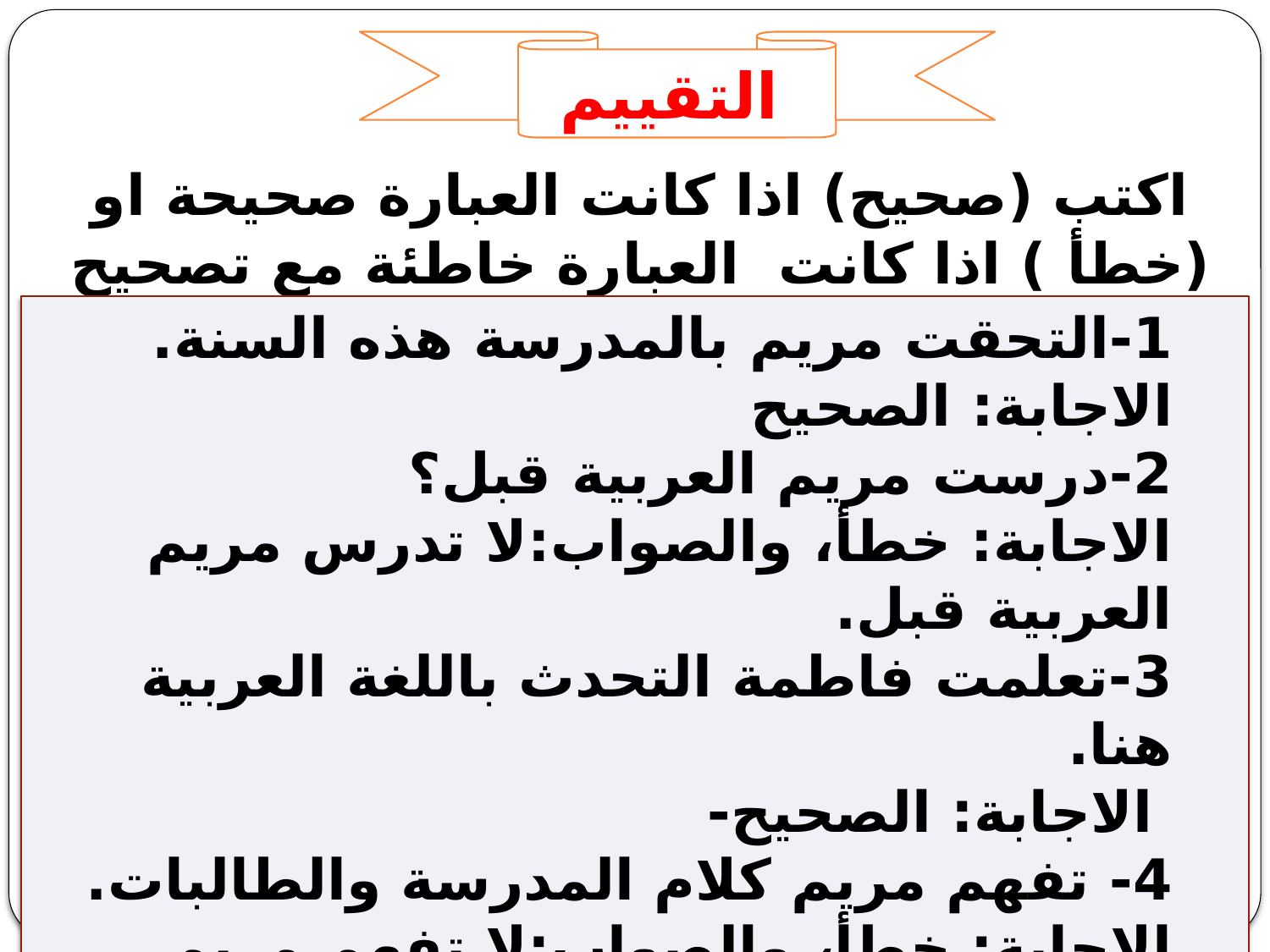

التقييم
اكتب (صحيح) اذا كانت العبارة صحيحة او (خطأ ) اذا كانت  العبارة خاطئة مع تصحيح الخطاء.
1-التحقت مريم بالمدرسة هذه السنة.
الاجابة: الصحيح
2-درست مريم العربية قبل؟
الاجابة: خطأ، والصواب:لا تدرس مريم العربية قبل.
3-تعلمت فاطمة التحدث باللغة العربية هنا.
 الاجابة: الصحيح-
4- تفهم مريم كلام المدرسة والطالبات.
الاجابة: خطأ، والصواب:لا تفهم مريم كلام المدرسة والطالبات.